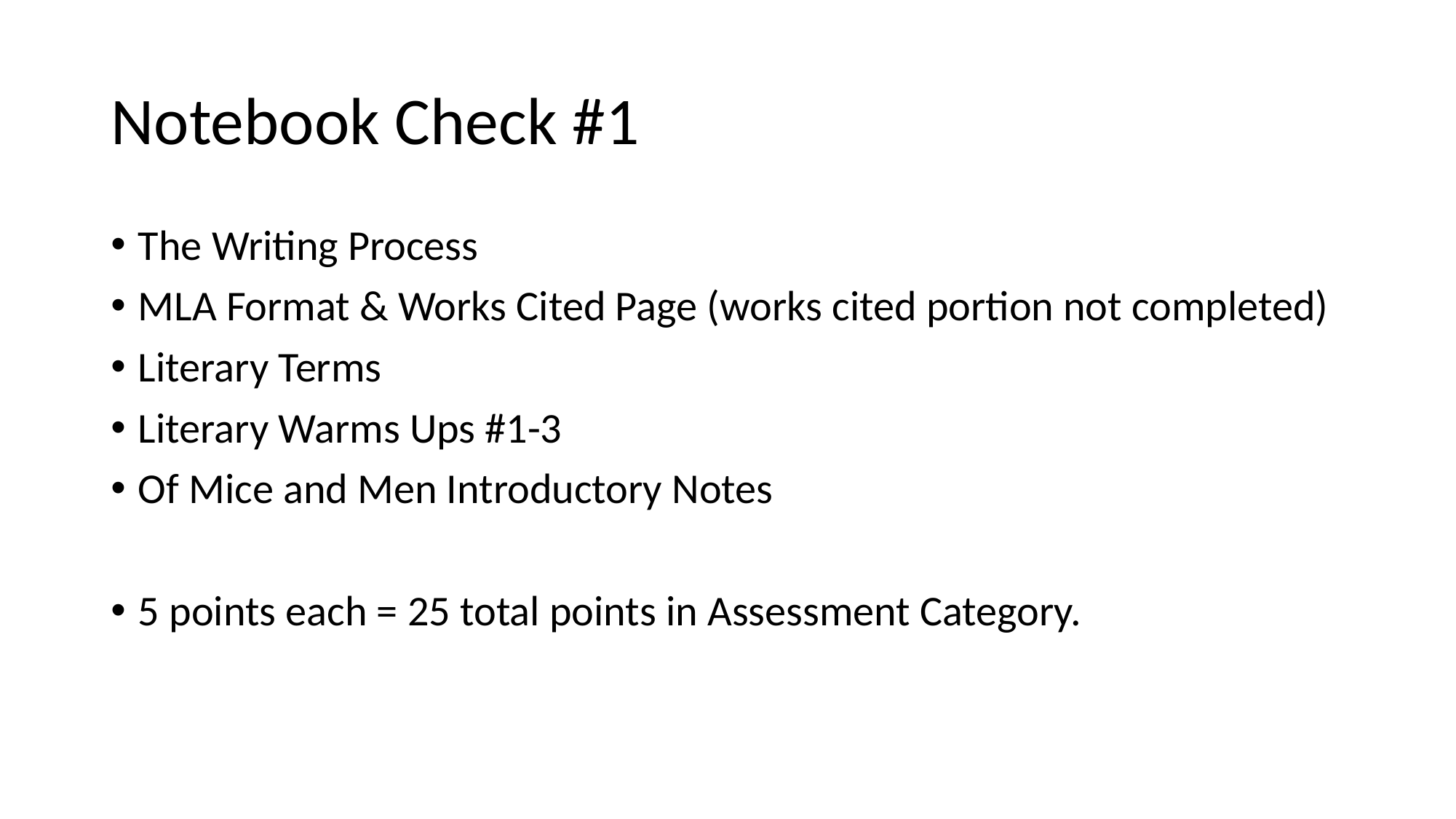

# Notebook Check #1
The Writing Process
MLA Format & Works Cited Page (works cited portion not completed)
Literary Terms
Literary Warms Ups #1-3
Of Mice and Men Introductory Notes

5 points each = 25 total points in Assessment Category.